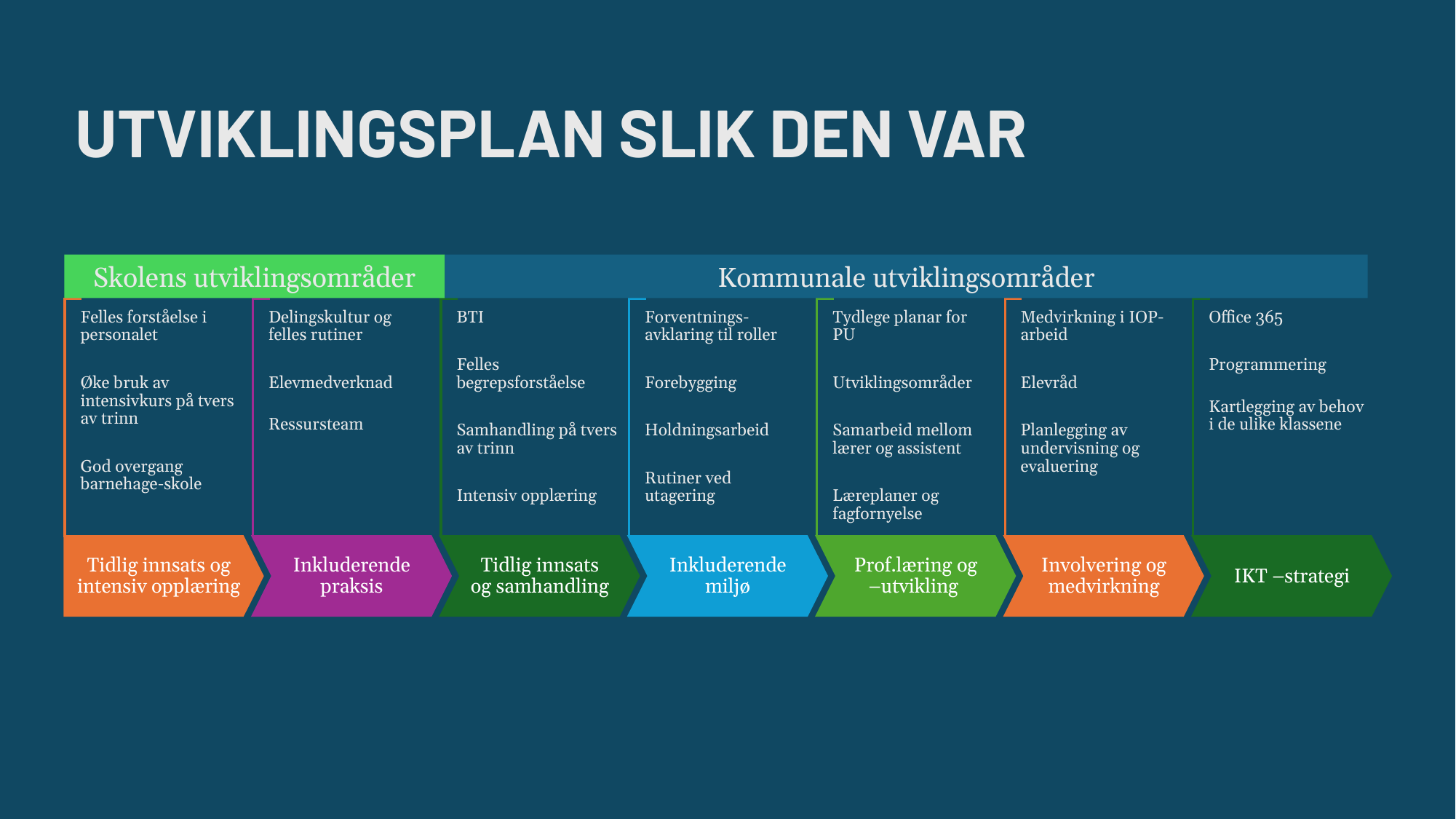

# UTVIKLINGSPLAN SLIK DEN VAR
Skolens utviklingsområder
Kommunale utviklingsområder
Felles forståelse i personalet

Øke bruk av intensivkurs på tvers av trinn

God overgang barnehage-skole

Delingskultur og felles rutiner

Elevmedverknad
Ressursteam

BTI

Felles  begrepsforståelse

Samhandling på tvers av trinn

Intensiv opplæring
Forventnings-avklaring til roller

Forebygging

Holdningsarbeid

Rutiner ved utagering
Tydlege planar for PU

Utviklingsområder

Samarbeid mellom lærer og assistent

Læreplaner og fagfornyelse

Medvirkning i IOP-arbeid

Elevråd

Planlegging av undervisning og evaluering

Office 365

Programmering
Kartlegging av behov i de ulike klassene

Tidlig innsats og intensiv opplæring
Inkluderende praksis
Tidlig innsats og samhandling
Inkluderende miljø
Prof.læring og –utvikling
Involvering og medvirkning
IKT –strategi